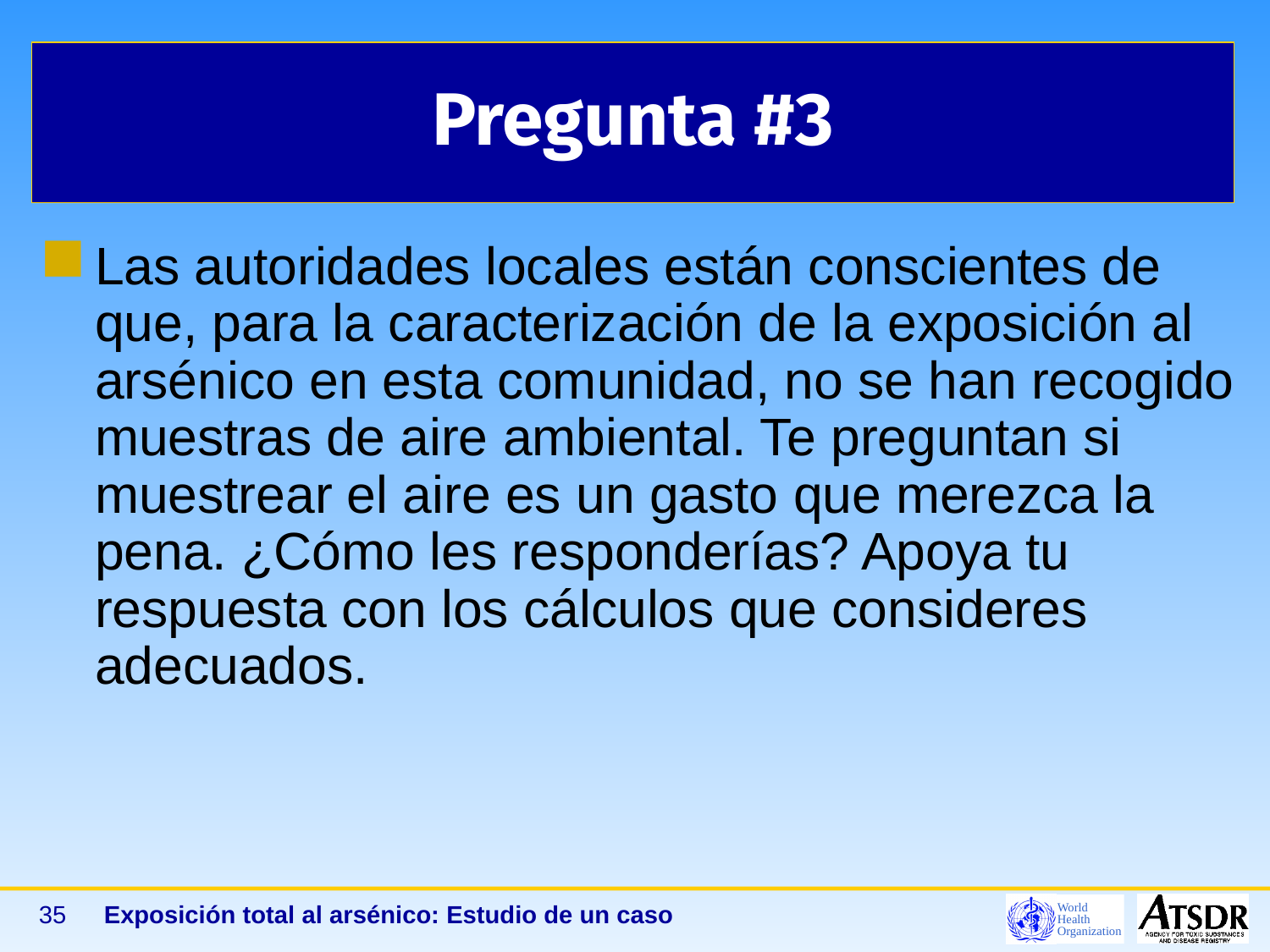

# Pregunta #3
Las autoridades locales están conscientes de que, para la caracterización de la exposición al arsénico en esta comunidad, no se han recogido muestras de aire ambiental. Te preguntan si muestrear el aire es un gasto que merezca la pena. ¿Cómo les responderías? Apoya tu respuesta con los cálculos que consideres adecuados.
35
Exposición total al arsénico: Estudio de un caso